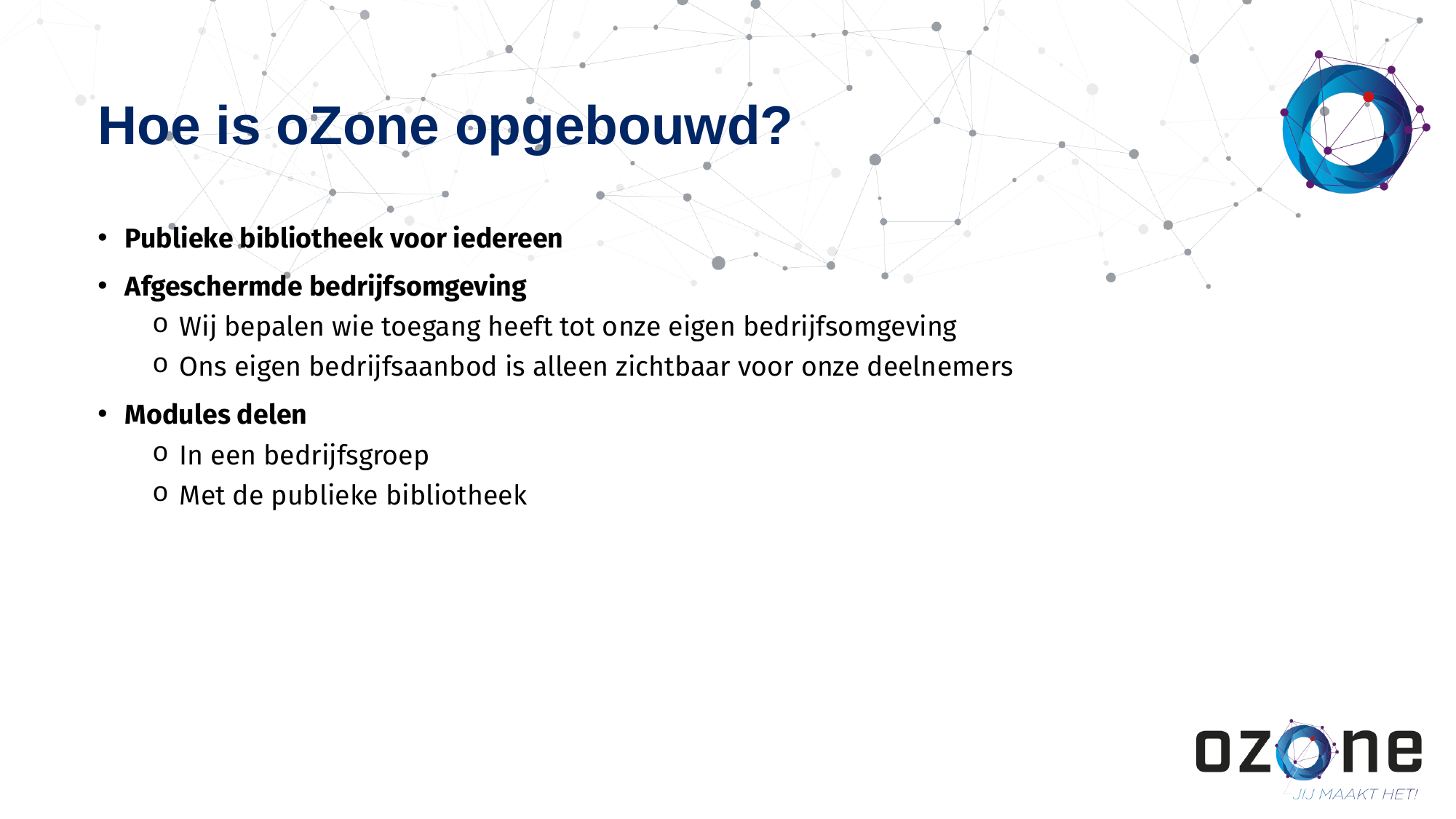

# Hoe is oZone opgebouwd?
Publieke bibliotheek voor iedereen
Afgeschermde bedrijfsomgeving
Wij bepalen wie toegang heeft tot onze eigen bedrijfsomgeving
Ons eigen bedrijfsaanbod is alleen zichtbaar voor onze deelnemers
Modules delen
In een bedrijfsgroep
Met de publieke bibliotheek